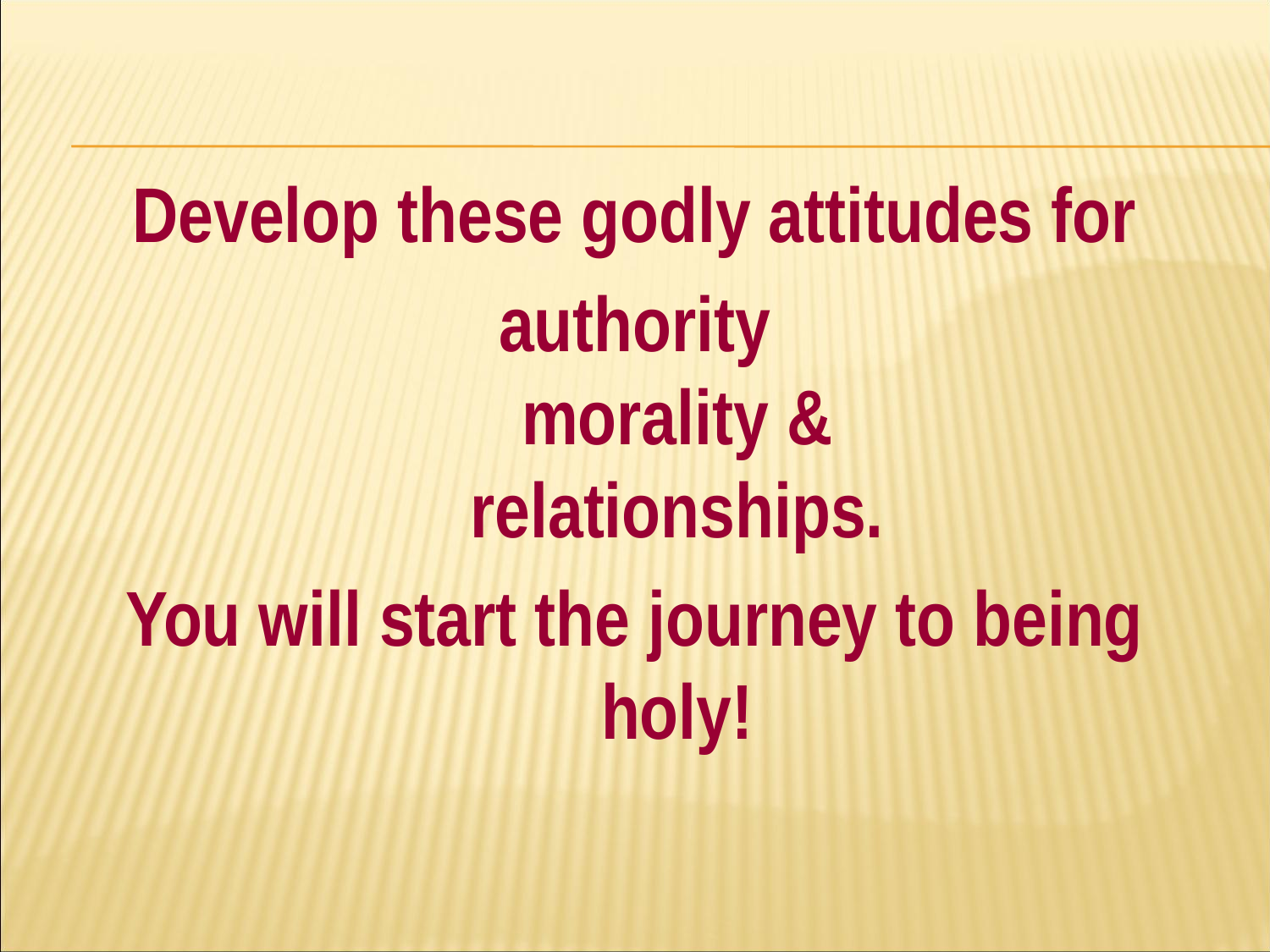

#
Develop these godly attitudes for
authority
morality &
relationships.
You will start the journey to being
holy!